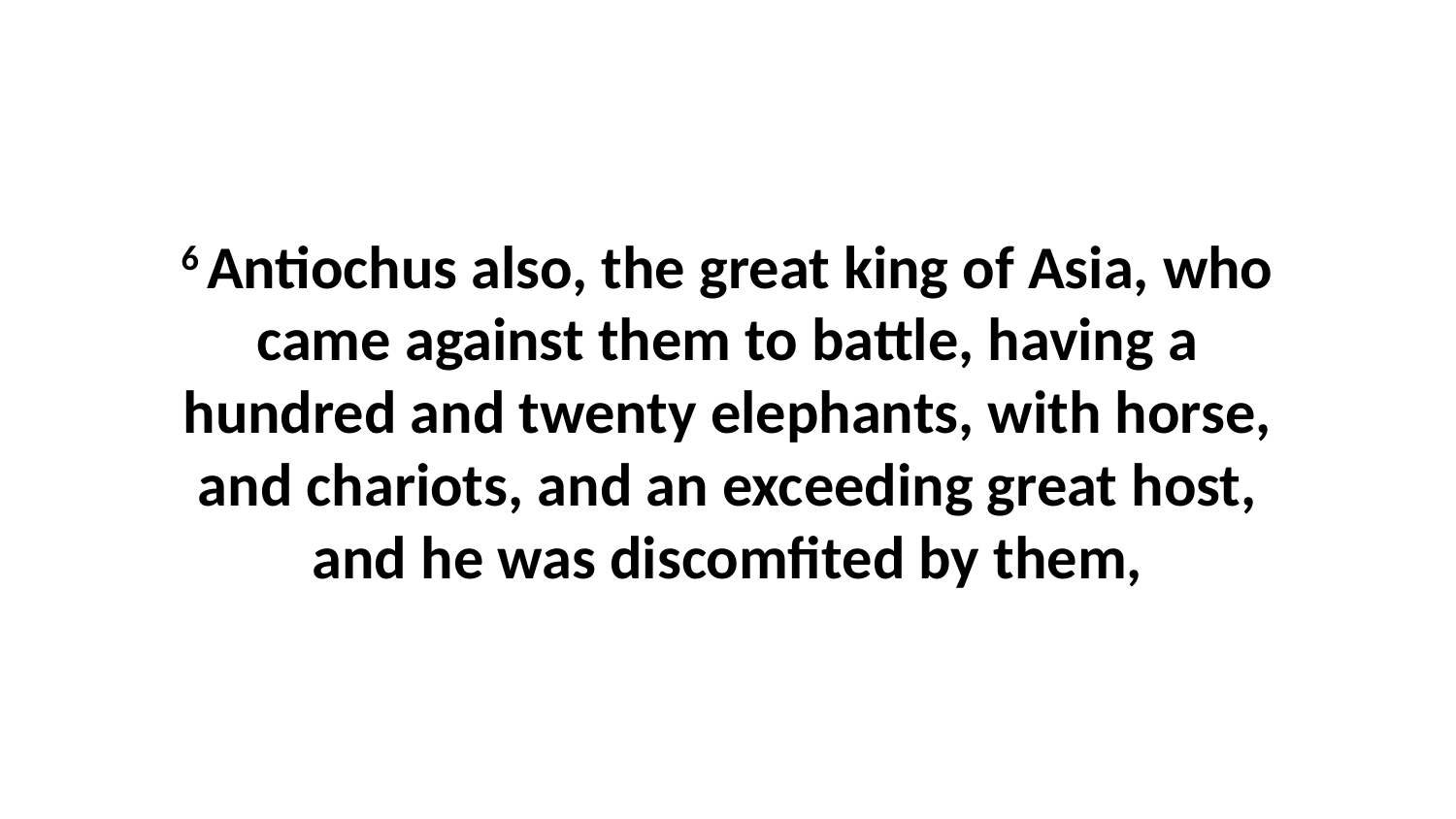

6 Antiochus also, the great king of Asia, who came against them to battle, having a hundred and twenty elephants, with horse, and chariots, and an exceeding great host, and he was discomfited by them,